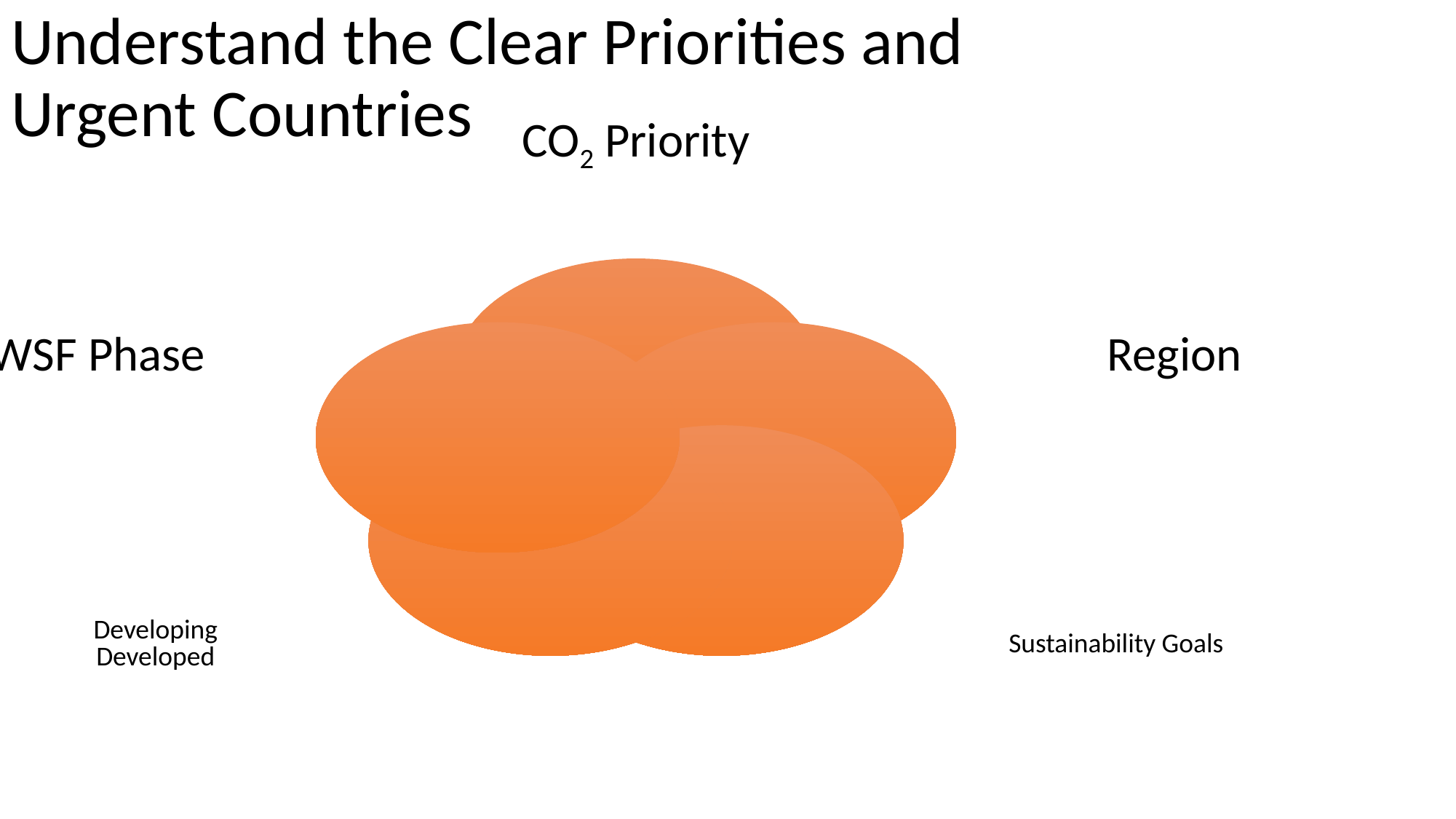

# Understand the Clear Priorities and Urgent Countries
CO2 Priority
Region
Sustainability Goals
WSF Phase
Developing
Developed